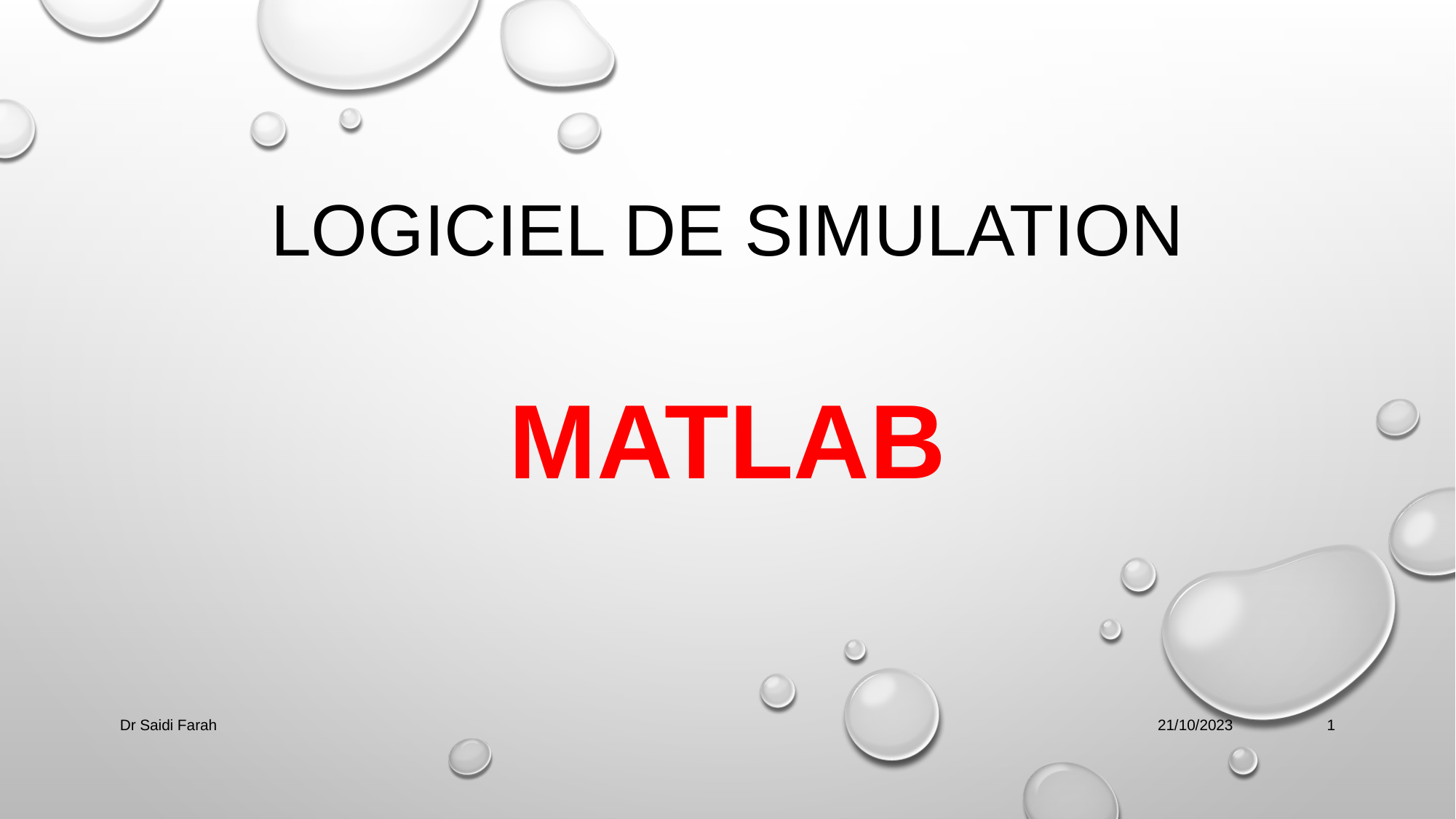

# Logiciel de simulation
Matlab
Dr Saidi Farah
21/10/2023
1